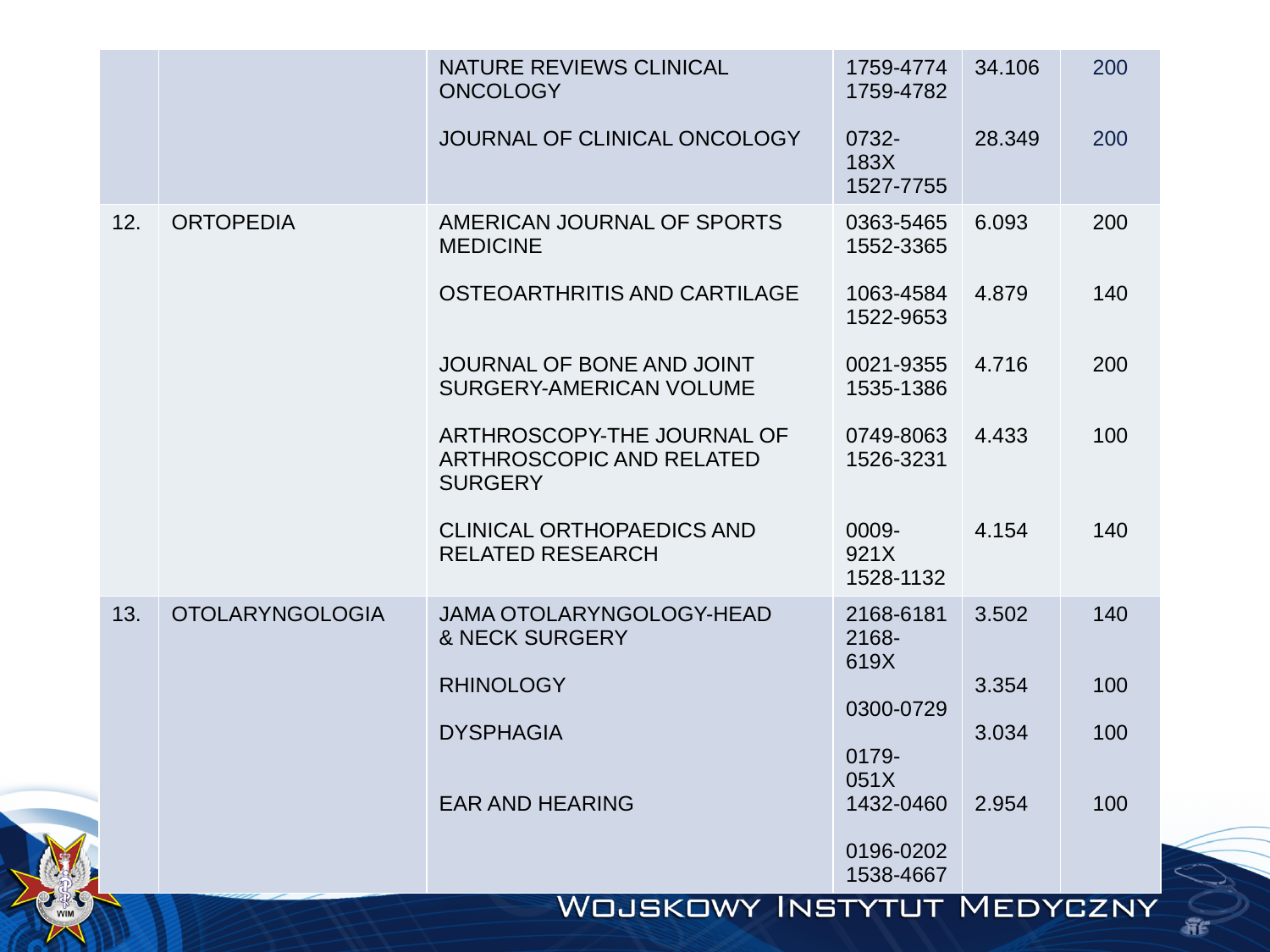

|  |  | NATURE REVIEWS CLINICAL ONCOLOGY JOURNAL OF CLINICAL ONCOLOGY | 1759-4774 1759-4782 0732-183X 1527-7755 | 34.106 28.349 | 200 200 |
| --- | --- | --- | --- | --- | --- |
| 12. | ORTOPEDIA | AMERICAN JOURNAL OF SPORTS MEDICINE OSTEOARTHRITIS AND CARTILAGE JOURNAL OF BONE AND JOINT SURGERY-AMERICAN VOLUME ARTHROSCOPY-THE JOURNAL OF ARTHROSCOPIC AND RELATED SURGERY CLINICAL ORTHOPAEDICS AND RELATED RESEARCH | 0363-5465 1552-3365 1063-4584 1522-9653 0021-9355 1535-1386 0749-8063 1526-3231 0009-921X 1528-1132 | 6.093 4.879 4.716 4.433 4.154 | 200 140 200 100 140 |
| 13. | OTOLARYNGOLOGIA | JAMA OTOLARYNGOLOGY-HEAD & NECK SURGERY RHINOLOGY DYSPHAGIA EAR AND HEARING | 2168-6181 2168-619X 0300-0729 0179-051X 1432-0460 0196-0202 1538-4667 | 3.502 3.354 3.034 2.954 | 140 100 100 100 |